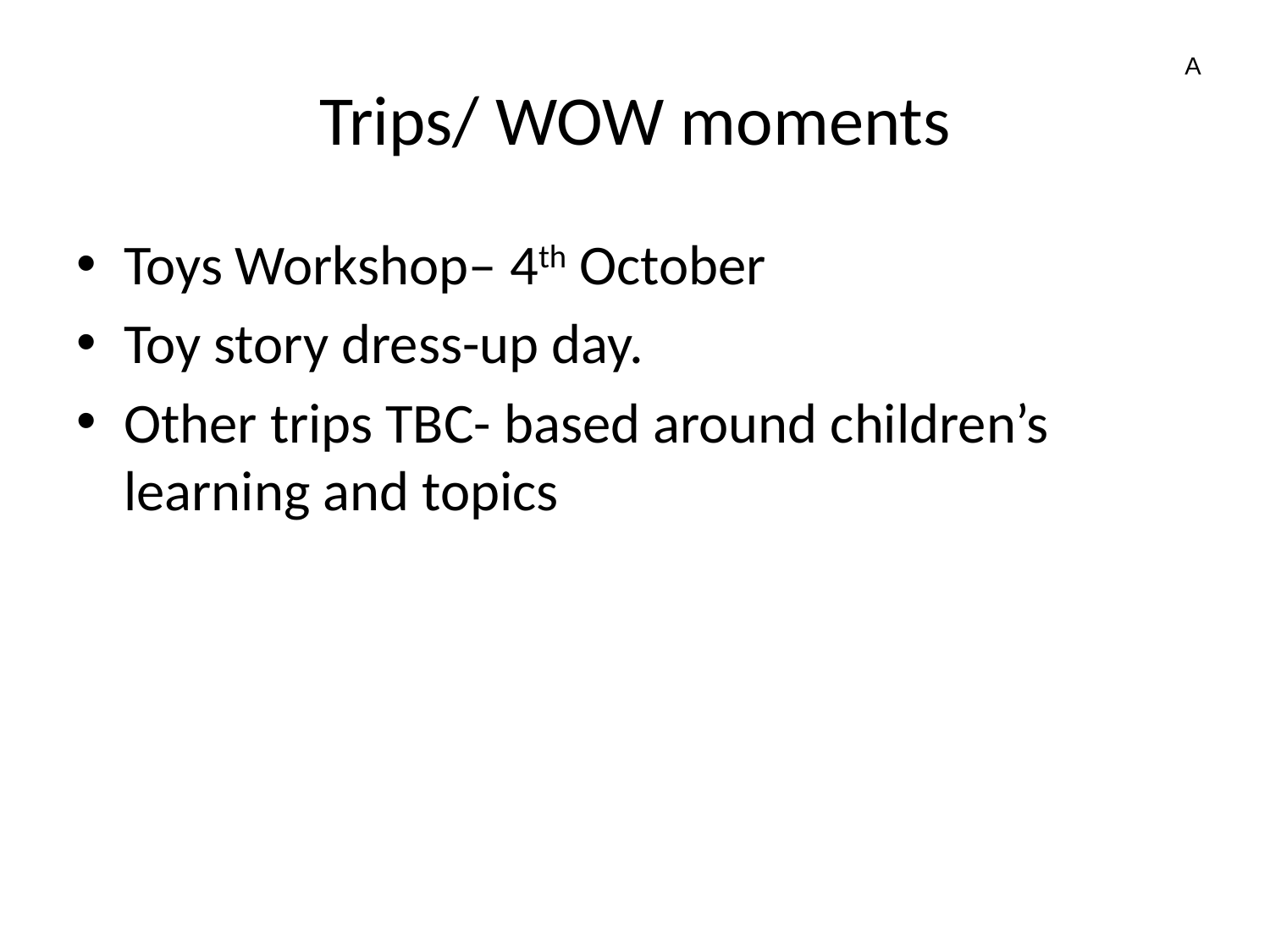

A
# Trips/ WOW moments
Toys Workshop– 4th October
Toy story dress-up day.
Other trips TBC- based around children’s learning and topics